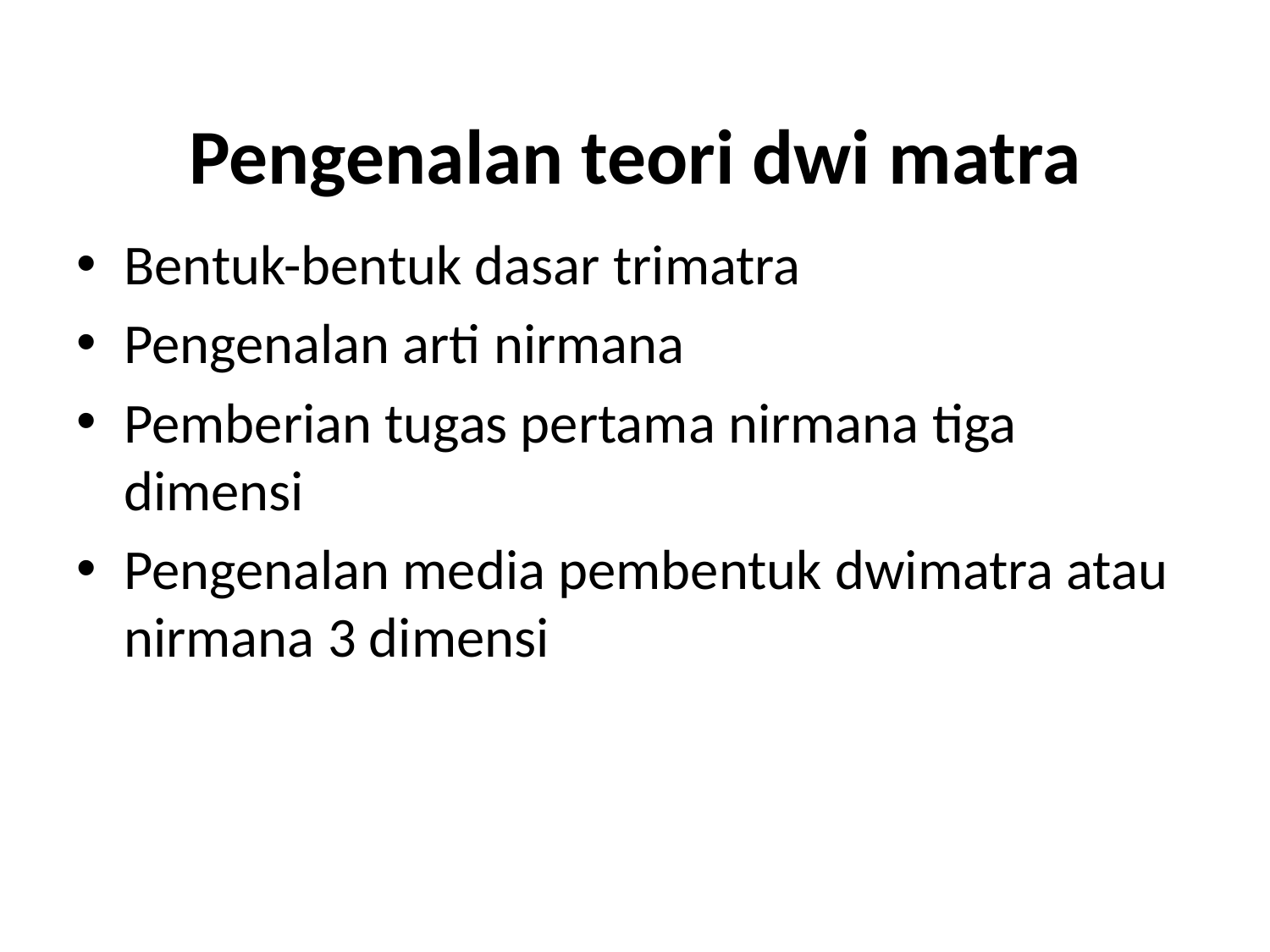

# Pengenalan teori dwi matra
Bentuk-bentuk dasar trimatra
Pengenalan arti nirmana
Pemberian tugas pertama nirmana tiga dimensi
Pengenalan media pembentuk dwimatra atau nirmana 3 dimensi